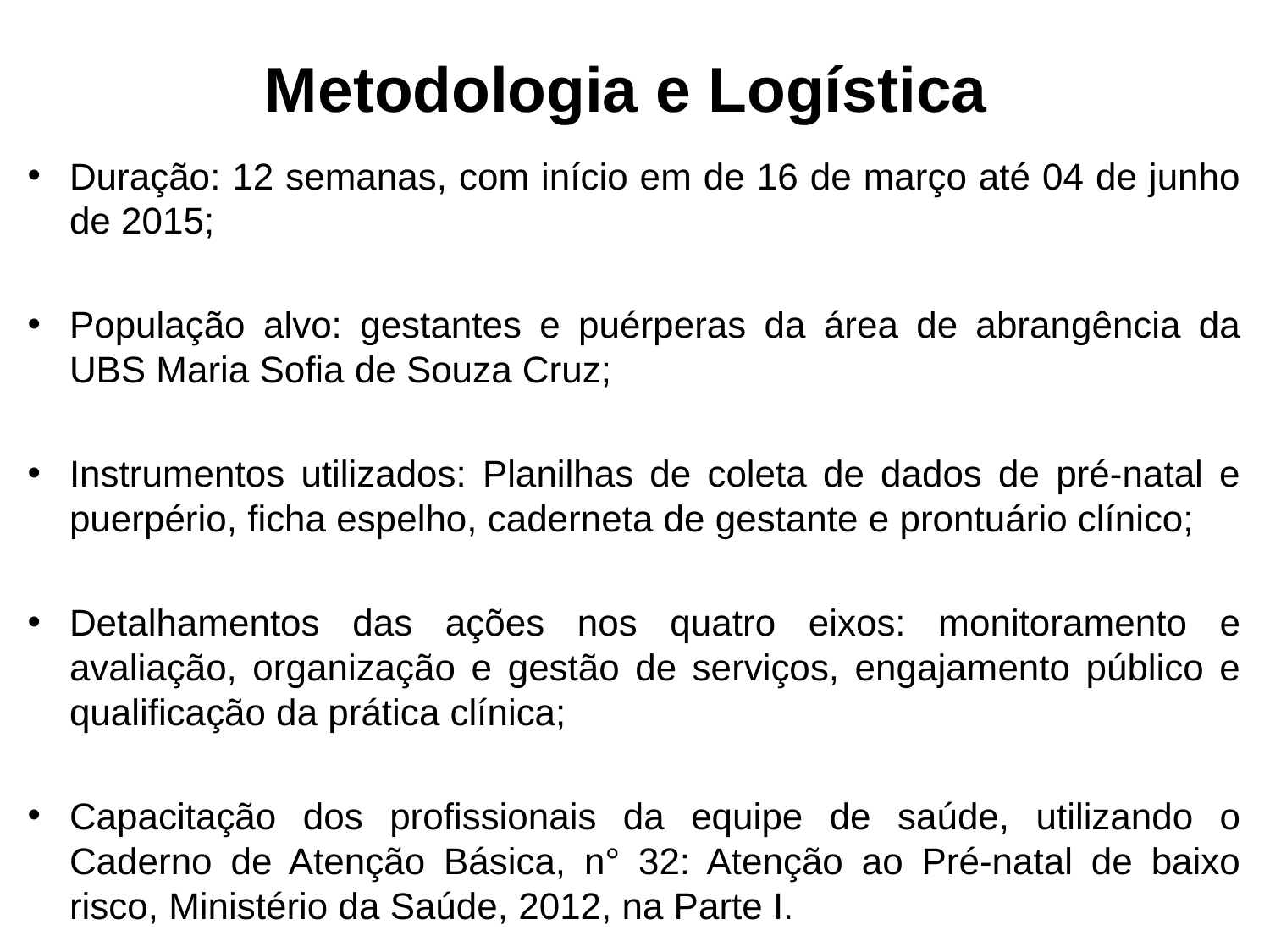

# Metodologia e Logística
Duração: 12 semanas, com início em de 16 de março até 04 de junho de 2015;

População alvo: gestantes e puérperas da área de abrangência da UBS Maria Sofia de Souza Cruz;

Instrumentos utilizados: Planilhas de coleta de dados de pré-natal e puerpério, ficha espelho, caderneta de gestante e prontuário clínico;

Detalhamentos das ações nos quatro eixos: monitoramento e avaliação, organização e gestão de serviços, engajamento público e qualificação da prática clínica;

Capacitação dos profissionais da equipe de saúde, utilizando o Caderno de Atenção Básica, n° 32: Atenção ao Pré-natal de baixo risco, Ministério da Saúde, 2012, na Parte I.